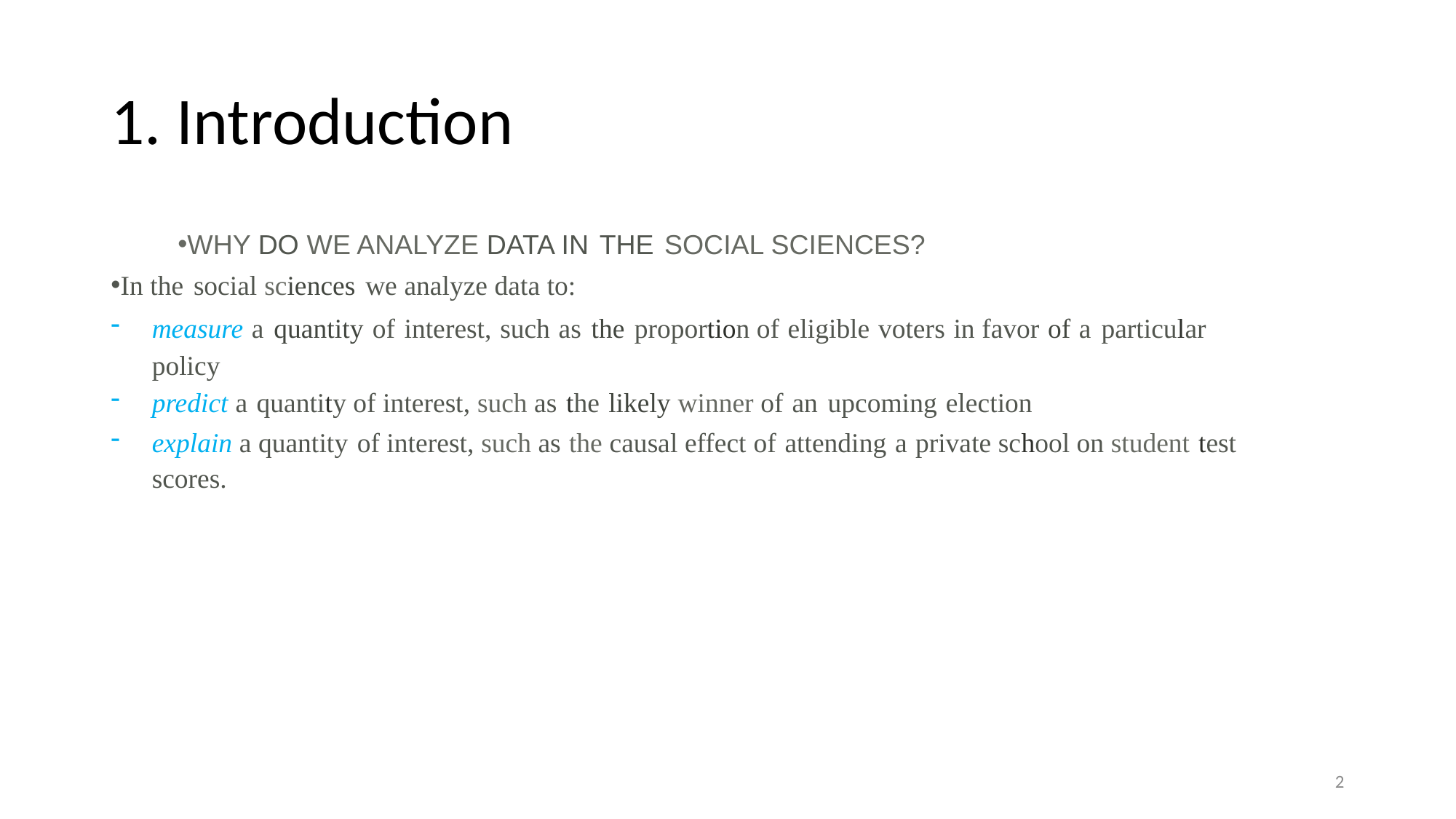

# 1. Introduction
WHY DO WE ANALYZE DATA IN THE SOCIAL SCIENCES?
In the social sciences we analyze data to:
measure a quantity of interest, such as the proportion of eligible voters in favor of a particular policy
predict a quantity of interest, such as the likely winner of an upcoming election
explain a quantity of interest, such as the causal effect of attending a private school on student test scores.

2